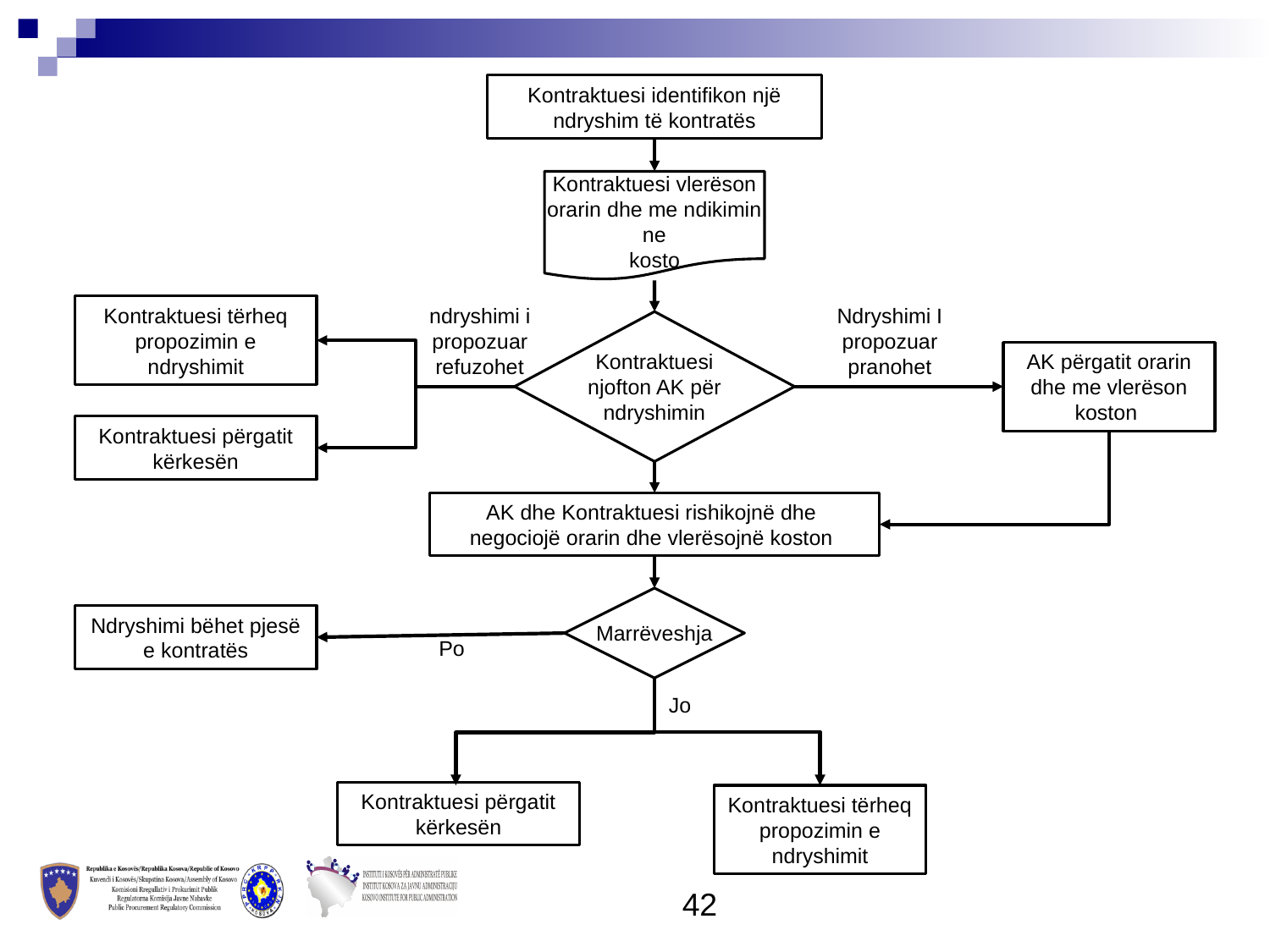

Kontraktuesi identifikon një ndryshim të kontratës
Kontraktuesi vlerëson orarin dhe me ndikimin ne
kosto

Kontraktuesi tërheq propozimin e ndryshimit
Ndryshimi I propozuar pranohet
ndryshimi i propozuar refuzohet

Kontraktuesi njofton AK për ndryshimin
AK përgatit orarin dhe me vlerëson koston
Kontraktuesi përgatit kërkesën
AK dhe Kontraktuesi rishikojnë dhe  negociojë orarin dhe vlerësojnë koston

Marrëveshja

Ndryshimi bëhet pjesë e kontratës
Po
Jo
Kontraktuesi përgatit kërkesën
Kontraktuesi tërheq propozimin e ndryshimit